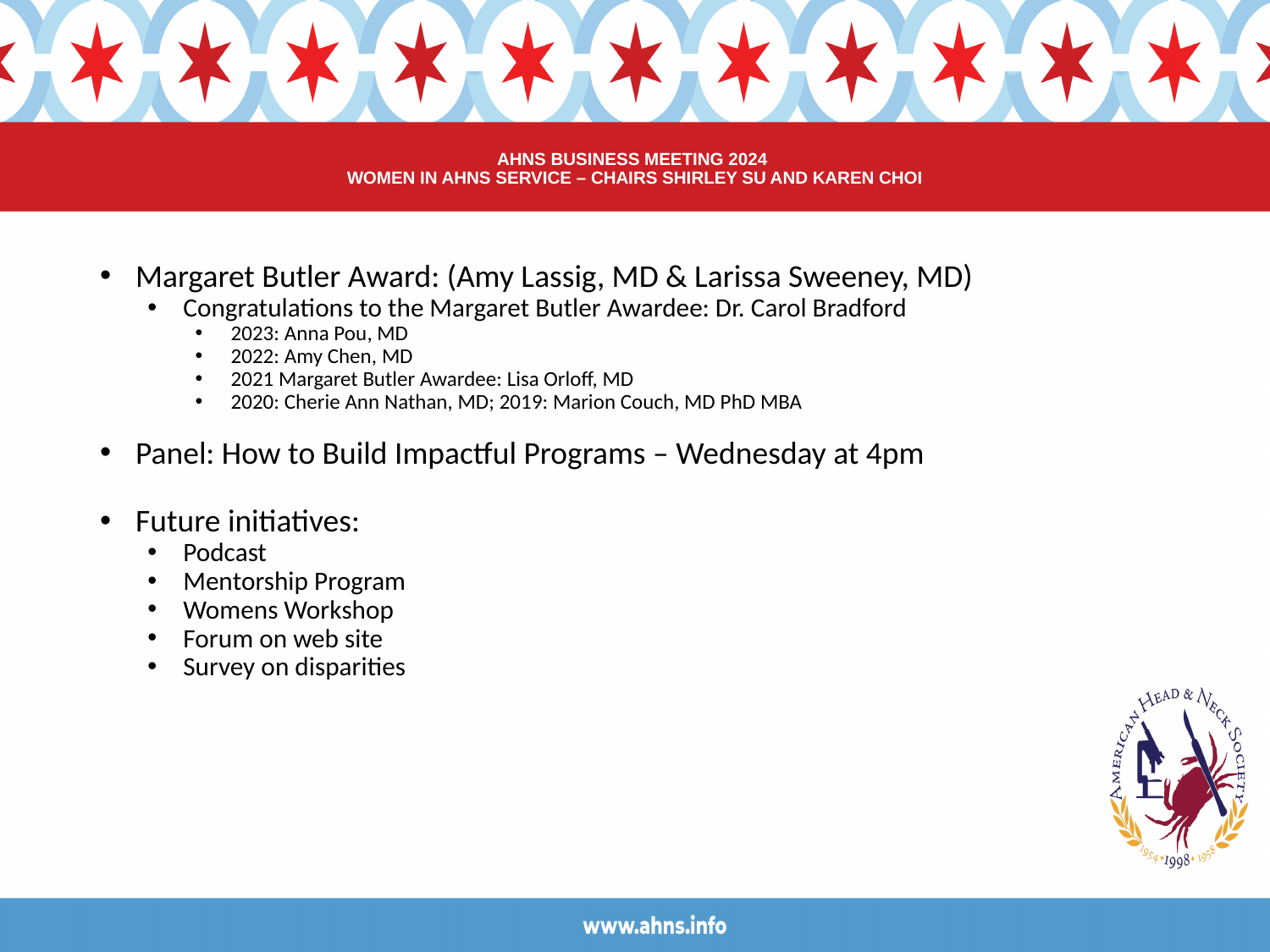

# AHNS BUSINESS MEETING 2024 WOMEN IN AHNS SERVICE – CHAIRS SHIRLEY SU AND KAREN CHOI
Margaret Butler Award: (Amy Lassig, MD & Larissa Sweeney, MD)
Congratulations to the Margaret Butler Awardee: Dr. Carol Bradford
2023: Anna Pou, MD
2022: Amy Chen, MD
2021 Margaret Butler Awardee: Lisa Orloff, MD
2020: Cherie Ann Nathan, MD; 2019: Marion Couch, MD PhD MBA

Panel: How to Build Impactful Programs – Wednesday at 4pm

Future initiatives:
Podcast
Mentorship Program
Womens Workshop
Forum on web site
Survey on disparities